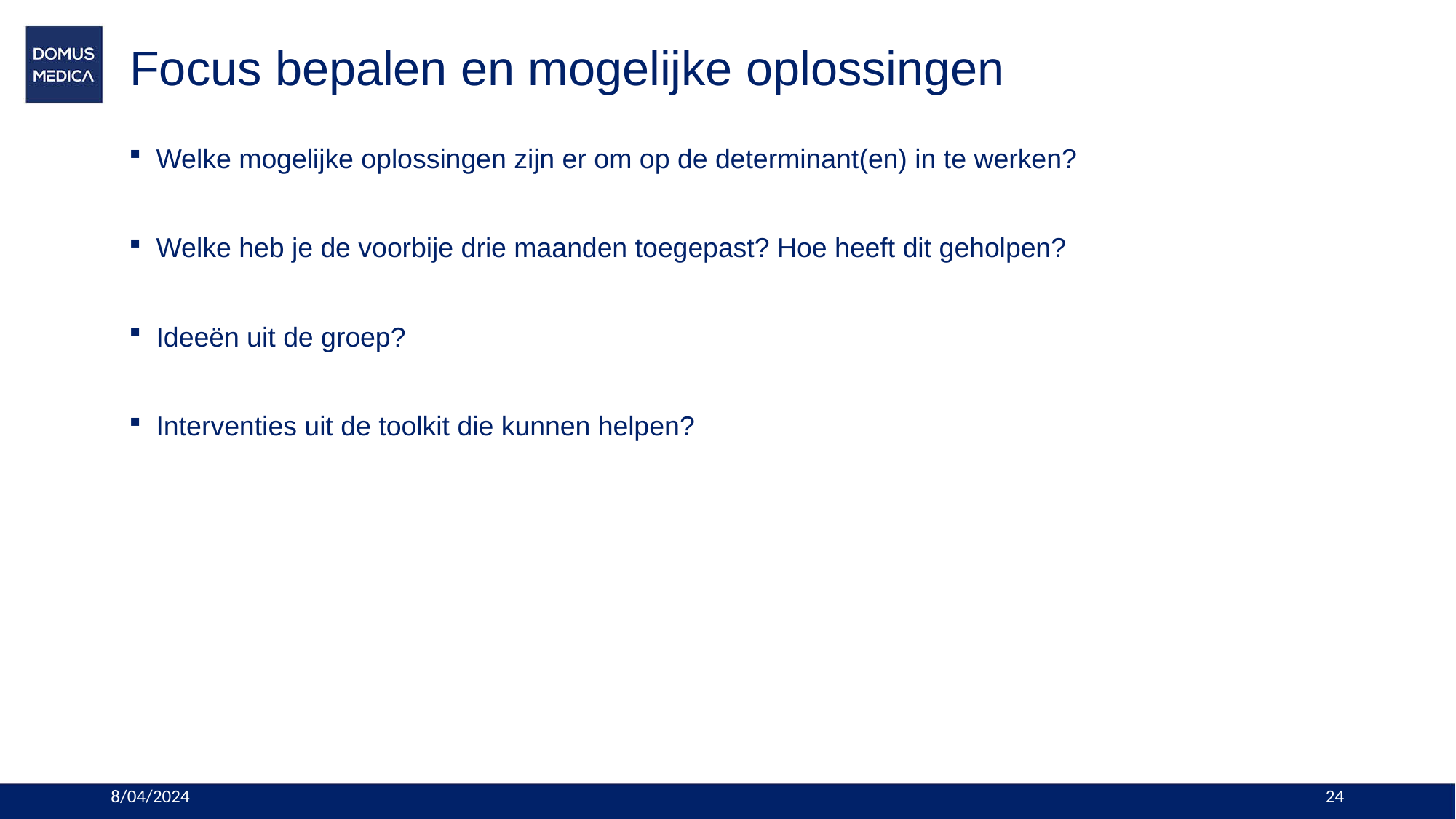

# Focus bepalen en mogelijke oplossingen
Welke mogelijke oplossingen zijn er om op de determinant(en) in te werken?

Welke heb je de voorbije drie maanden toegepast? Hoe heeft dit geholpen?

Ideeën uit de groep?

Interventies uit de toolkit die kunnen helpen?

8/04/2024
24